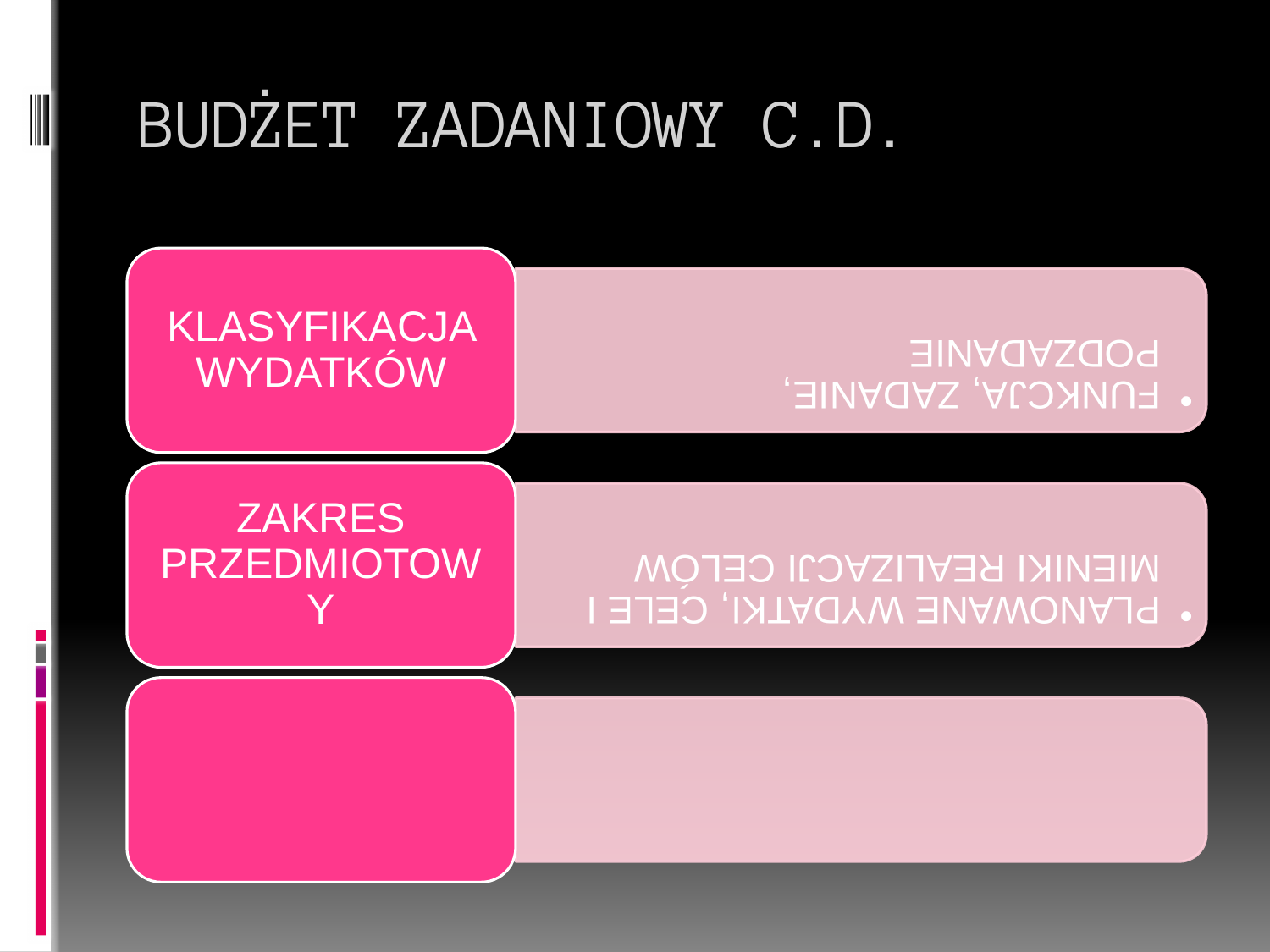

# BUDŻET ZADANIOWY C.D.
FUNKCJA, ZADANIE, PODZADANIE

KLASYFIKACJA WYDATKÓW
PLANOWANE WYDATKI, CELE I MIENIKI REALIZACJI CELÓW

ZAKRES PRZEDMIOTOWY